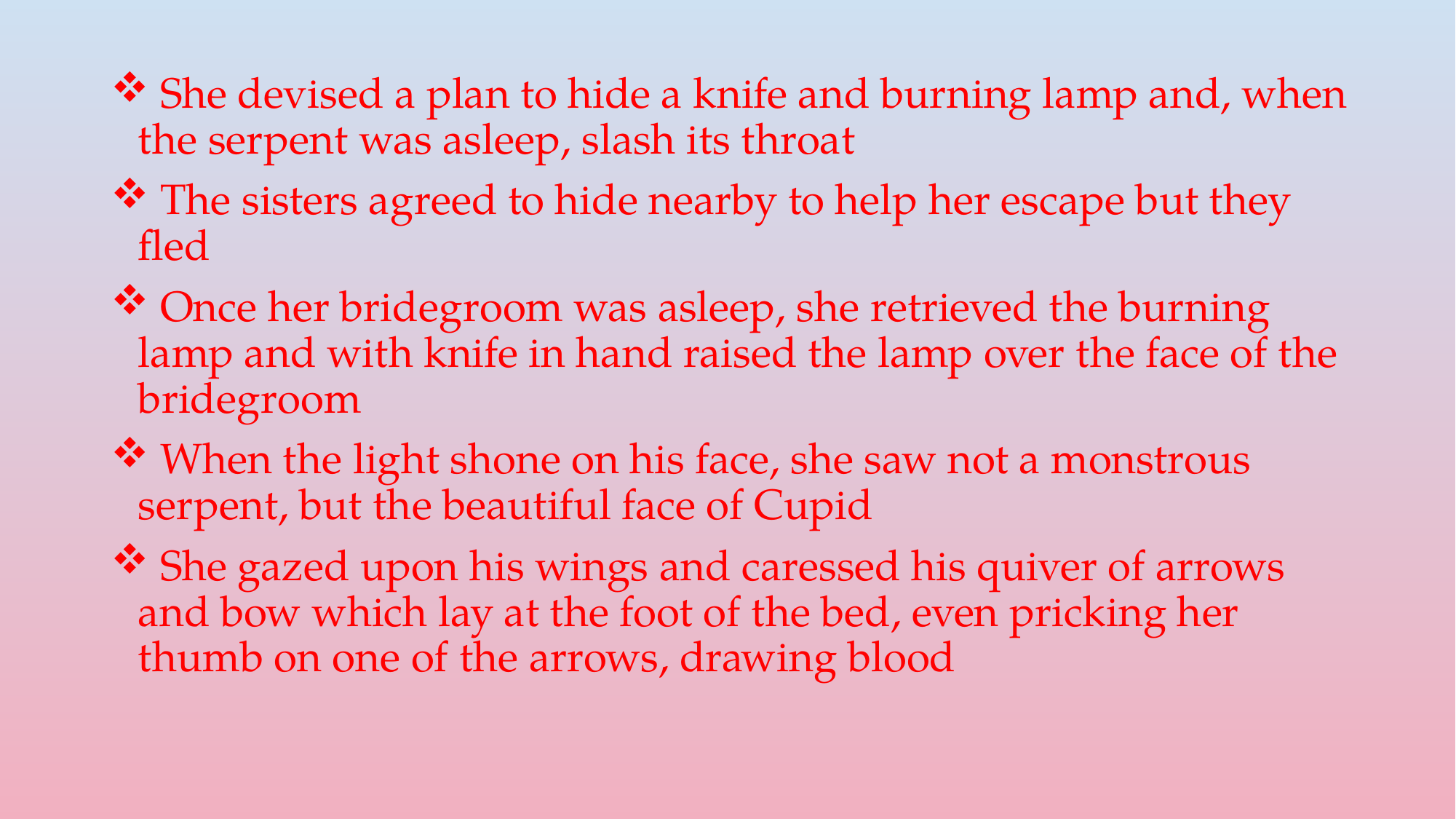

She devised a plan to hide a knife and burning lamp and, when the serpent was asleep, slash its throat
 The sisters agreed to hide nearby to help her escape but they fled
 Once her bridegroom was asleep, she retrieved the burning lamp and with knife in hand raised the lamp over the face of the bridegroom
 When the light shone on his face, she saw not a monstrous serpent, but the beautiful face of Cupid
 She gazed upon his wings and caressed his quiver of arrows and bow which lay at the foot of the bed, even pricking her thumb on one of the arrows, drawing blood